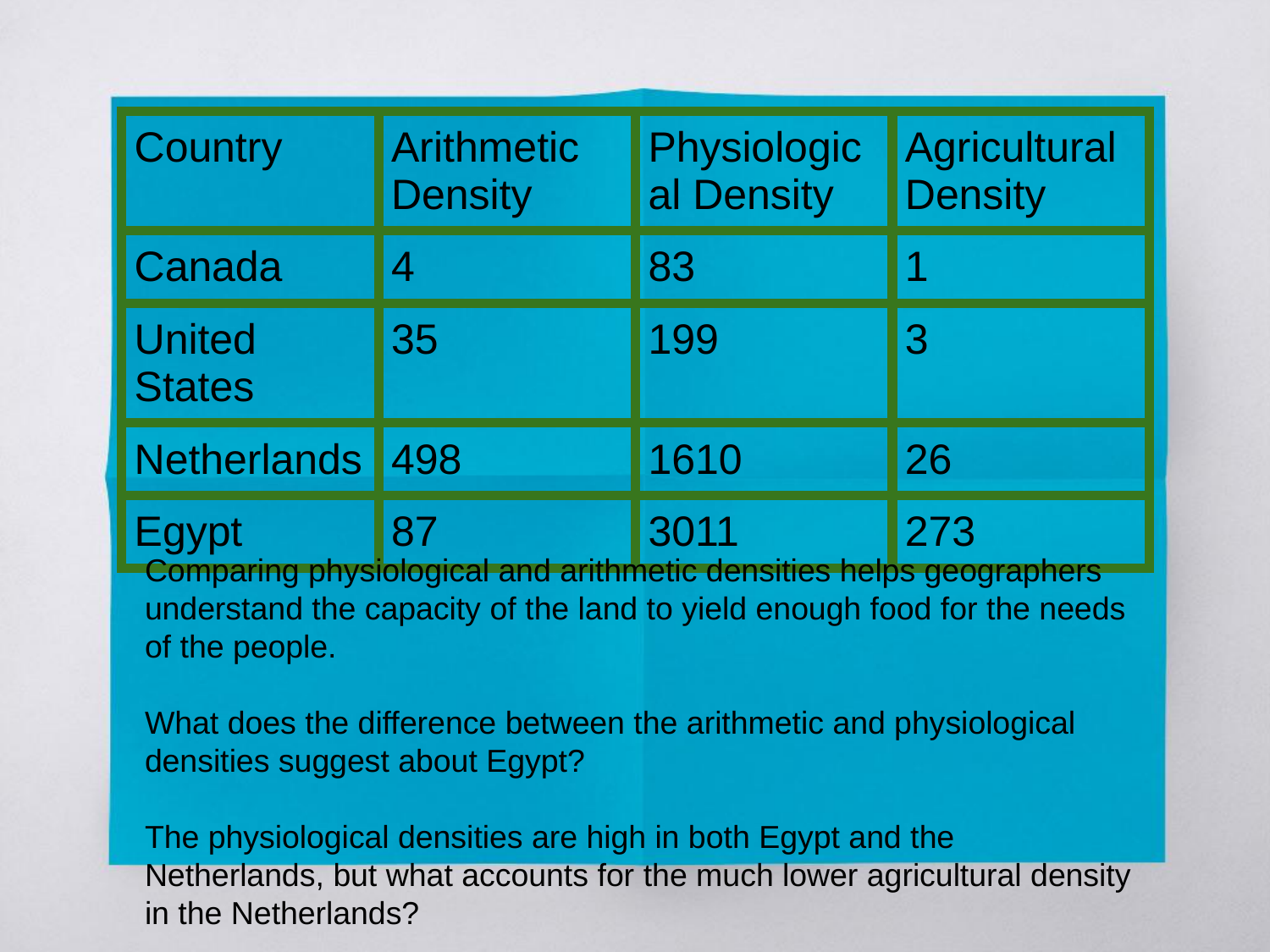

| Country | Arithmetic Density | Physiological Density | Agricultural Density |
| --- | --- | --- | --- |
| Canada | 4 | 83 | 1 |
| United States | 35 | 199 | 3 |
| Netherlands | 498 | 1610 | 26 |
| Egypt | 87 | 3011 | 273 |
Comparing physiological and arithmetic densities helps geographers understand the capacity of the land to yield enough food for the needs of the people.

What does the difference between the arithmetic and physiological densities suggest about Egypt?

The physiological densities are high in both Egypt and the Netherlands, but what accounts for the much lower agricultural density in the Netherlands?